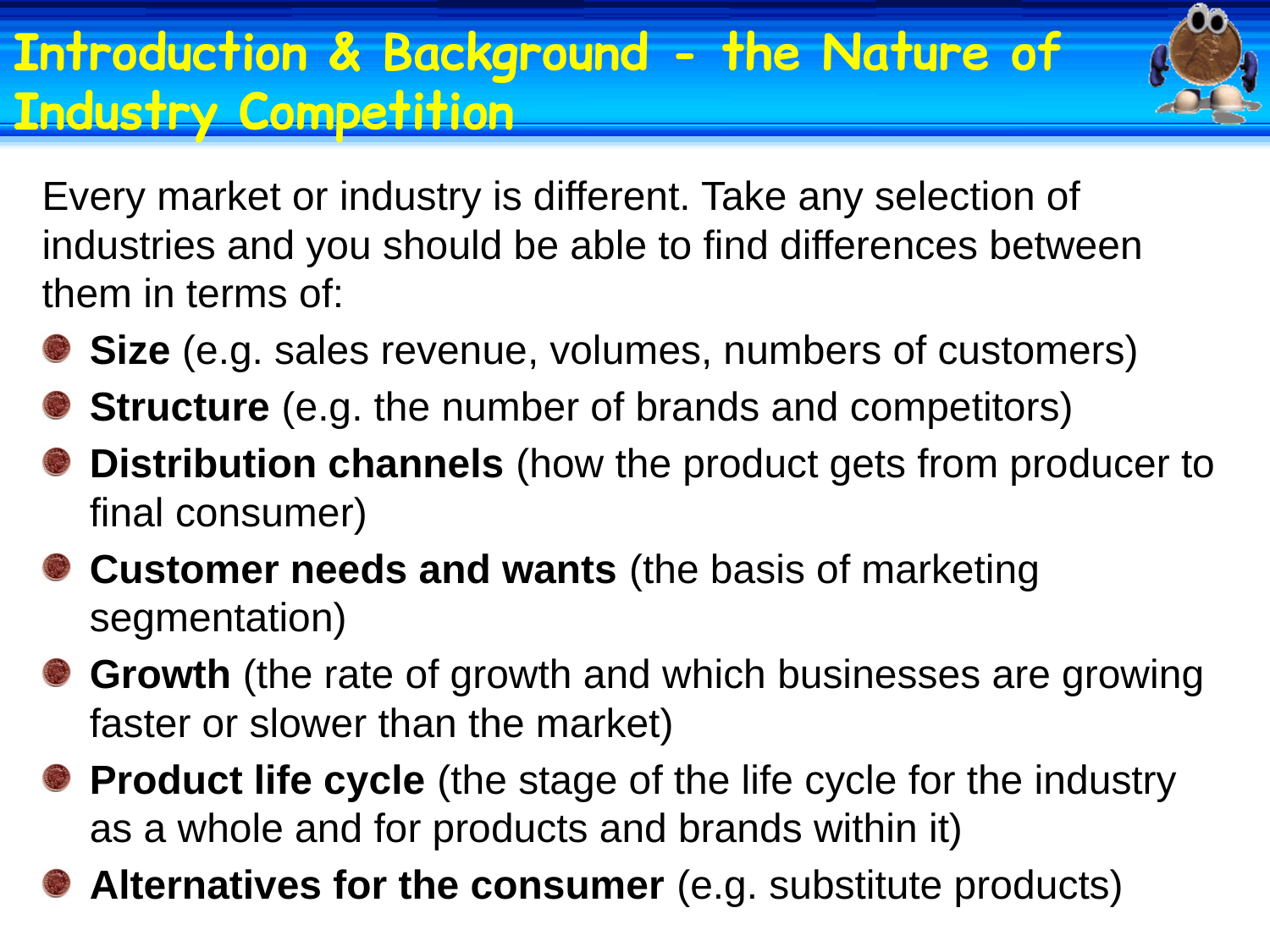

# Introduction & Background - the Nature of Industry Competition
Every market or industry is different. Take any selection of industries and you should be able to find differences between them in terms of:
Size (e.g. sales revenue, volumes, numbers of customers)
Structure (e.g. the number of brands and competitors)
Distribution channels (how the product gets from producer to final consumer)
Customer needs and wants (the basis of marketing segmentation)
Growth (the rate of growth and which businesses are growing faster or slower than the market)
Product life cycle (the stage of the life cycle for the industry as a whole and for products and brands within it)
Alternatives for the consumer (e.g. substitute products)